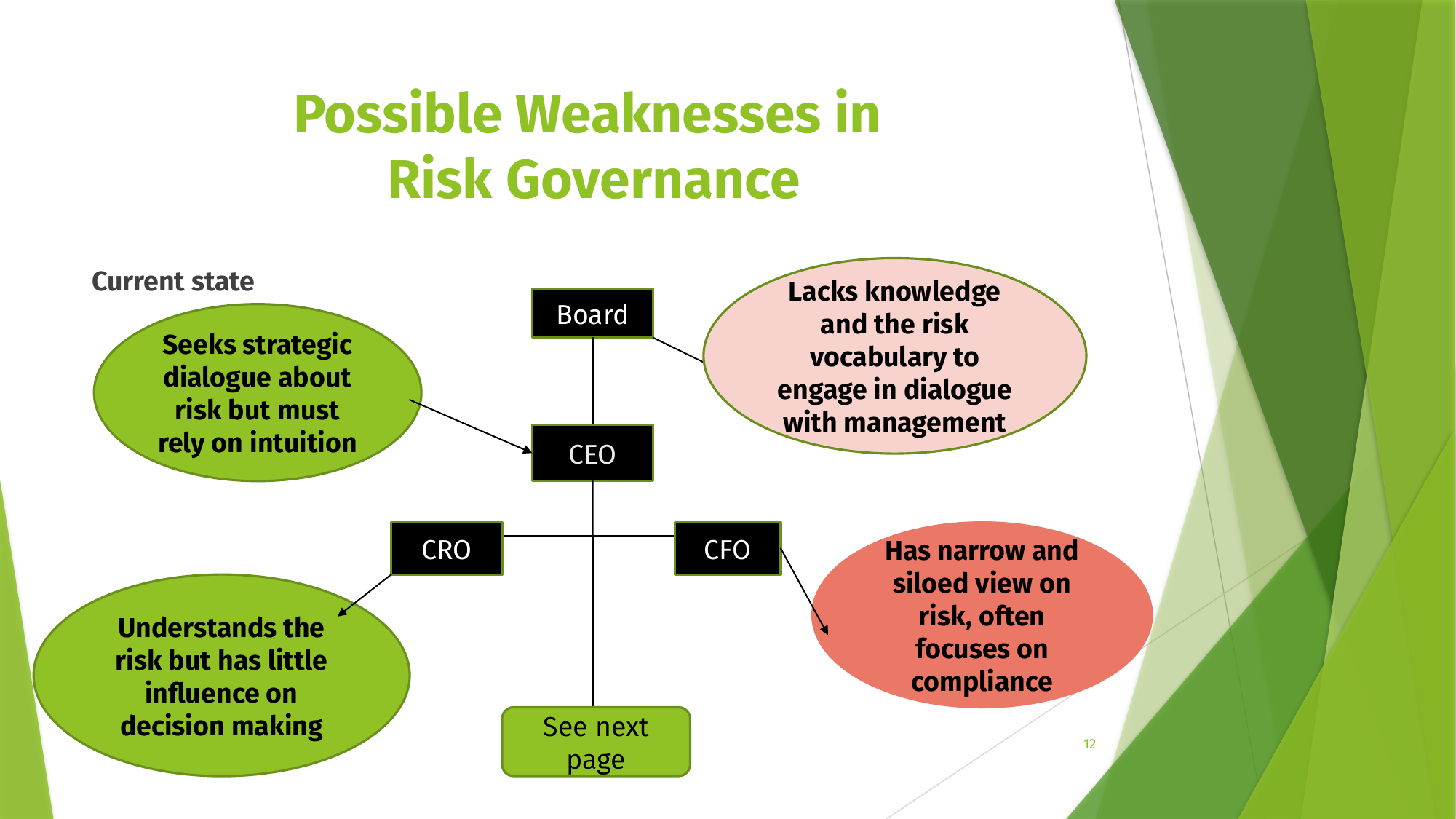

# Possible Weaknesses in Risk Governance
Current state
Lacks knowledge and the risk vocabulary to engage in dialogue with management
Board
Seeks strategic dialogue about risk but must rely on intuition
CEO
CRO
CFO
Has narrow and siloed view on risk, often focuses on compliance
Understands the risk but has little influence on decision making
See next page
12